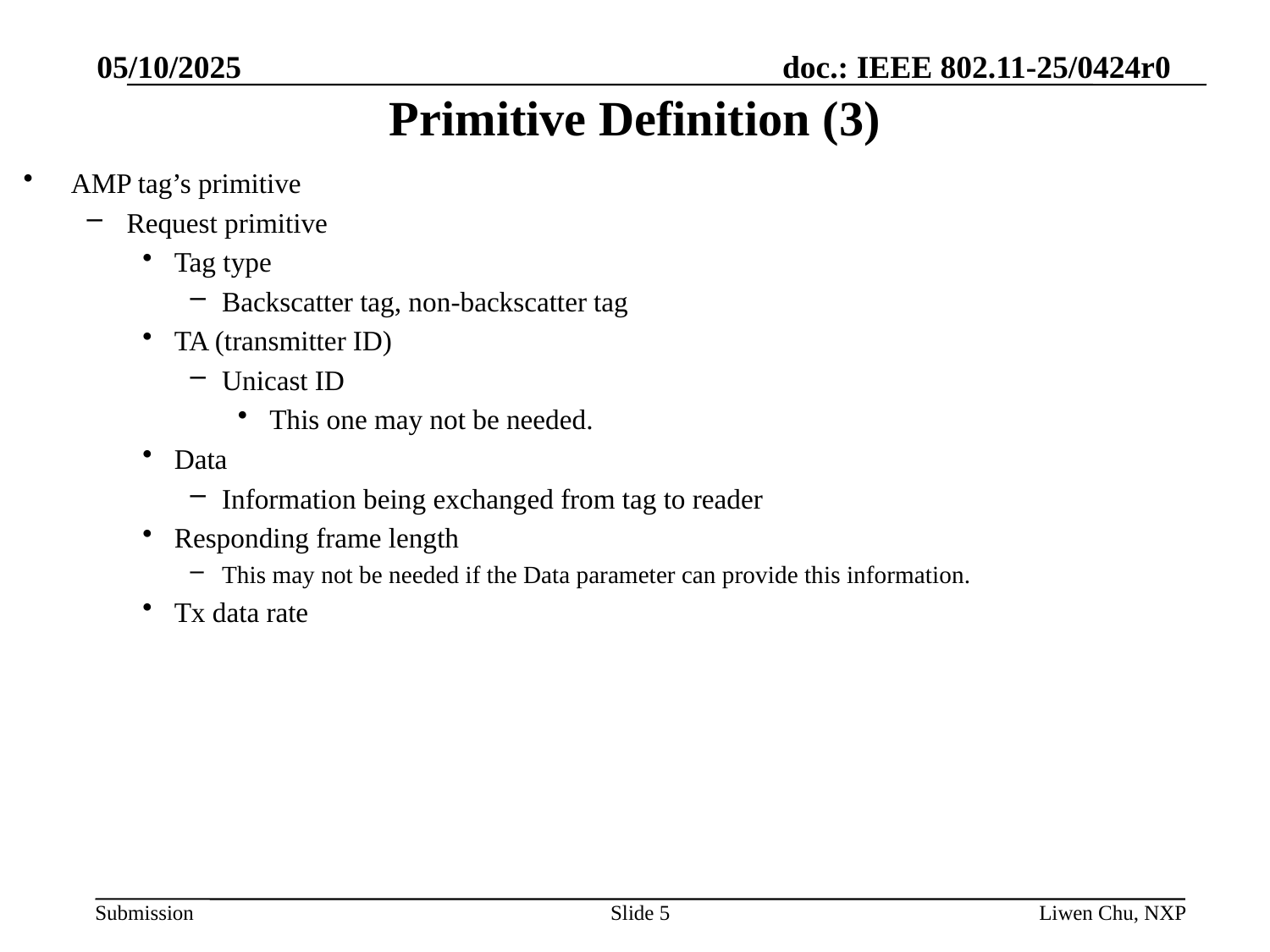

05/10/2025
# Primitive Definition (3)
AMP tag’s primitive
Request primitive
Tag type
Backscatter tag, non-backscatter tag
TA (transmitter ID)
Unicast ID
This one may not be needed.
Data
Information being exchanged from tag to reader
Responding frame length
This may not be needed if the Data parameter can provide this information.
Tx data rate

Slide 5
Liwen Chu, NXP